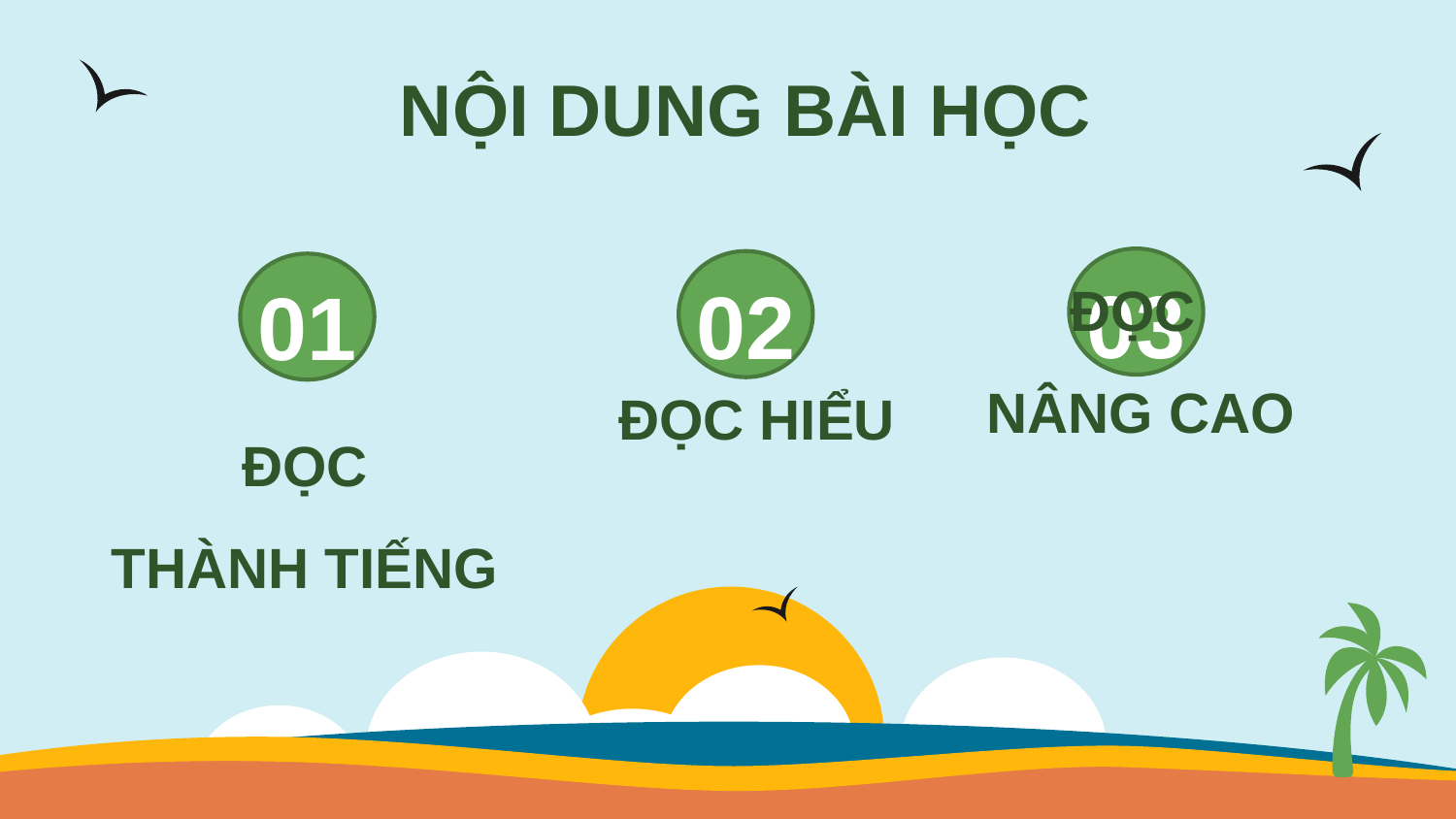

NỘI DUNG BÀI HỌC

03
02

# 01
ĐỌC
NÂNG CAO
ĐỌC HIỂU
ĐỌC
THÀNH TIẾNG